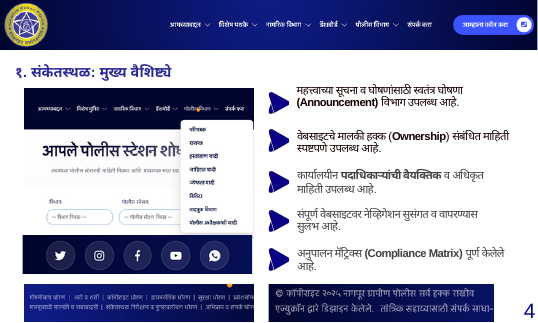

१. संकेतस्थळ: मुख्य वैशिष्ट्ये
महत्त्वाच्या सूचना व घोषणांसाठी स्वतंत्र घोषणा (Announcement) विभाग उपलब्ध आहे.

वेबसाइटचे मालकी हक्क (Ownership) संबंधित माहिती
स्पष्टपणे उपलब्ध आहे.

कार्यालयीन पदाधिकाऱ्यांची वैयक्तिक व अधिकृत माहिती उपलब्ध आहे.

संपूर्ण वेबसाइटवर नेव्हिगेशन सुसंगत व वापरण्यास सुलभ आहे.

अनुपालन मॅट्रिक्स (Compliance Matrix) पूर्ण केलेले आहे.

4